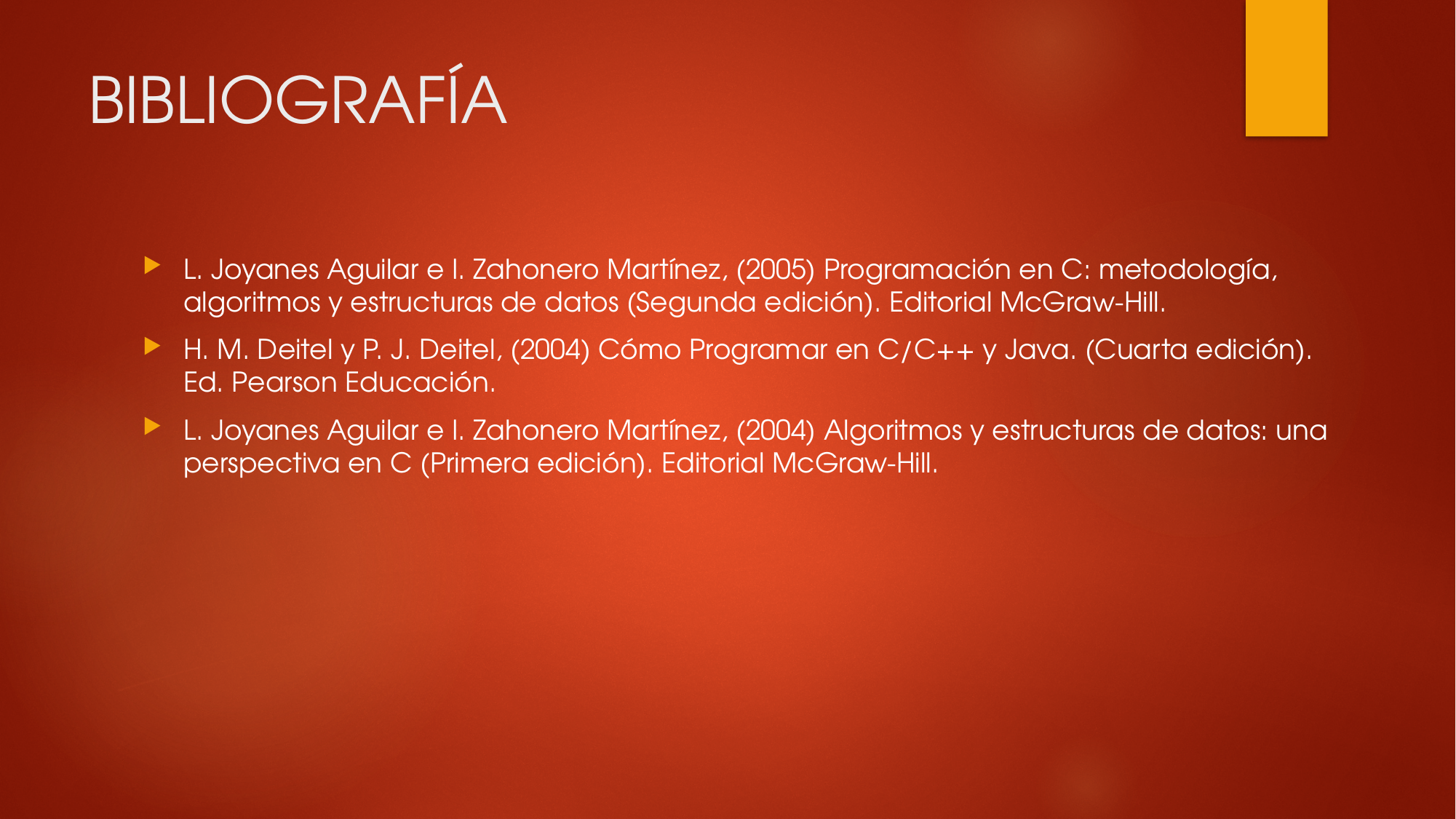

# BIBLIOGRAFÍA
L. Joyanes Aguilar e I. Zahonero Martínez, (2005) Programación en C: metodología, algoritmos y estructuras de datos (Segunda edición). Editorial McGraw-Hill.
H. M. Deitel y P. J. Deitel, (2004) Cómo Programar en C/C++ y Java. (Cuarta edición). Ed. Pearson Educación.
L. Joyanes Aguilar e I. Zahonero Martínez, (2004) Algoritmos y estructuras de datos: una perspectiva en C (Primera edición). Editorial McGraw-Hill.